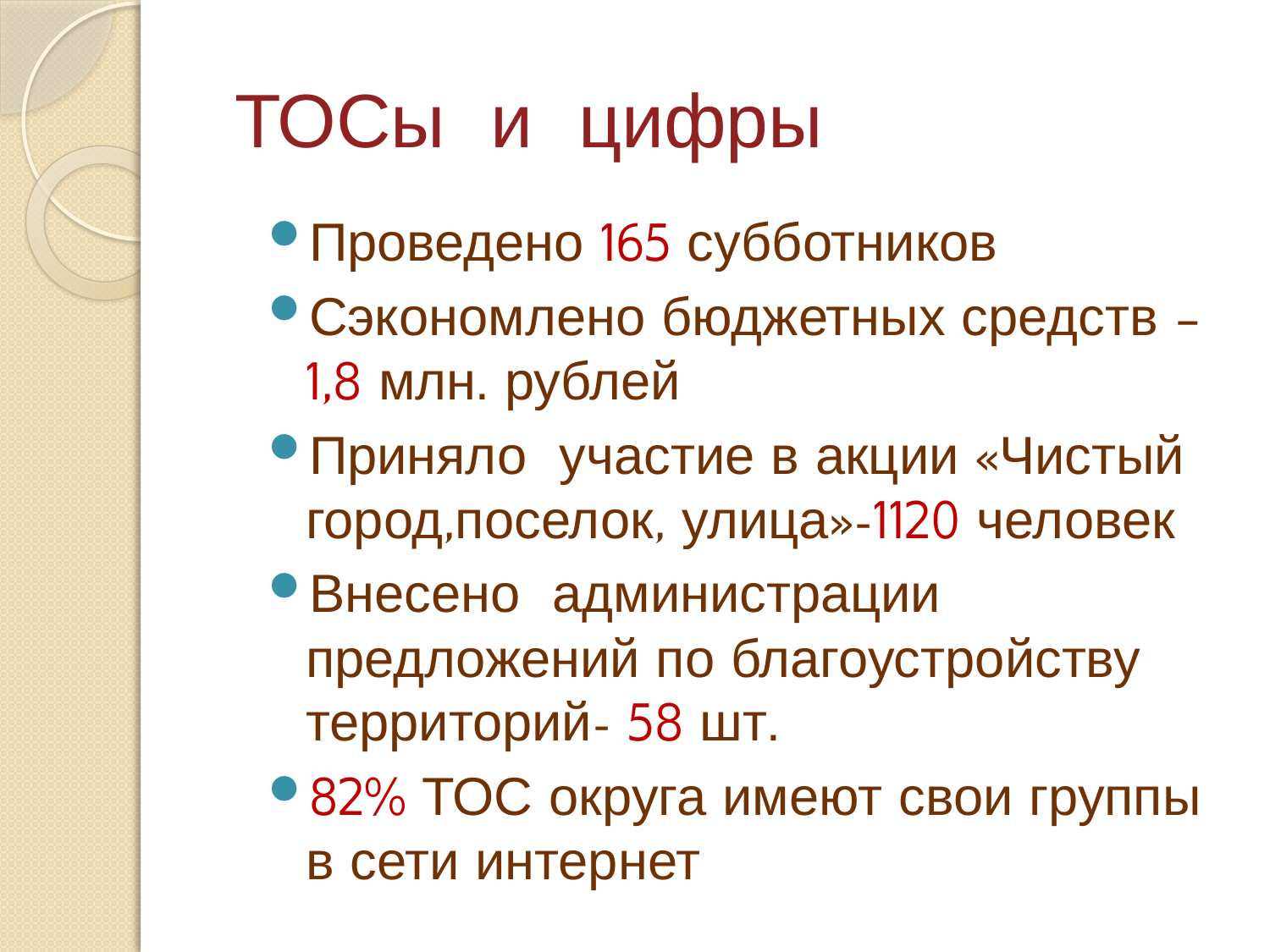

# ТОСы  и  цифры
Проведено 165 субботников
Сэкономлено бюджетных средств – 1,8 млн. рублей
Приняло  участие в акции «Чистый город,поселок, улица»-1120 человек
Внесено  администрации предложений по благоустройству территорий- 58 шт.
82% ТОС округа имеют свои группы  в сети интернет